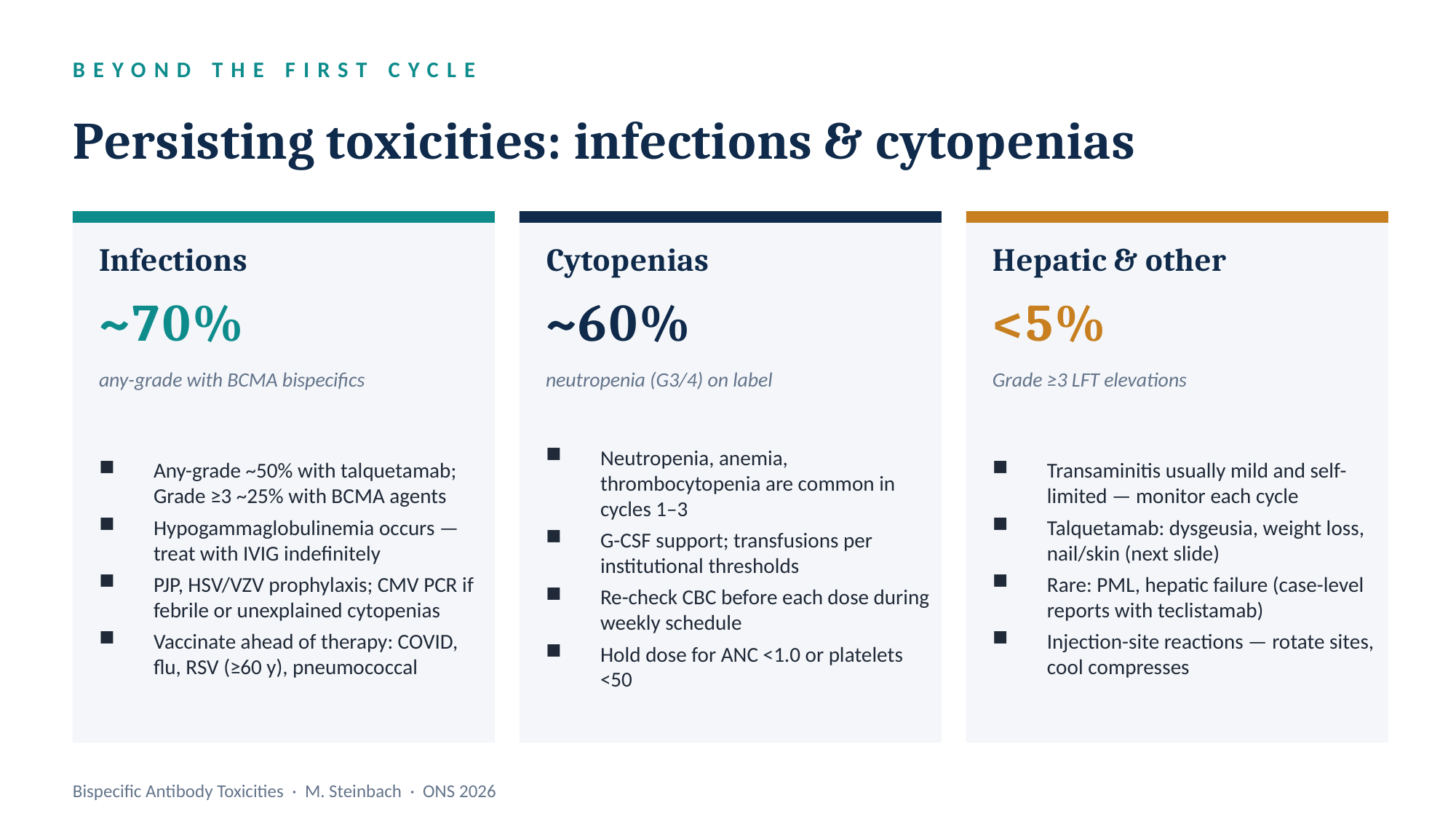

BEYOND THE FIRST CYCLE
Persisting toxicities: infections & cytopenias

Infections
Cytopenias
Hepatic & other
~70%
~60%
<5%
any-grade with BCMA bispecifics
neutropenia (G3/4) on label
Grade ≥3 LFT elevations
Any-grade ~50% with talquetamab; Grade ≥3 ~25% with BCMA agents
Hypogammaglobulinemia occurs — treat with IVIG indefinitely
PJP, HSV/VZV prophylaxis; CMV PCR if febrile or unexplained cytopenias
Vaccinate ahead of therapy: COVID, flu, RSV (≥60 y), pneumococcal
Neutropenia, anemia, thrombocytopenia are common in cycles 1–3
G-CSF support; transfusions per institutional thresholds
Re-check CBC before each dose during weekly schedule
Hold dose for ANC <1.0 or platelets <50
Transaminitis usually mild and self-limited — monitor each cycle
Talquetamab: dysgeusia, weight loss, nail/skin (next slide)
Rare: PML, hepatic failure (case-level reports with teclistamab)
Injection-site reactions — rotate sites, cool compresses
Bispecific Antibody Toxicities  ·  M. Steinbach  ·  ONS 2026